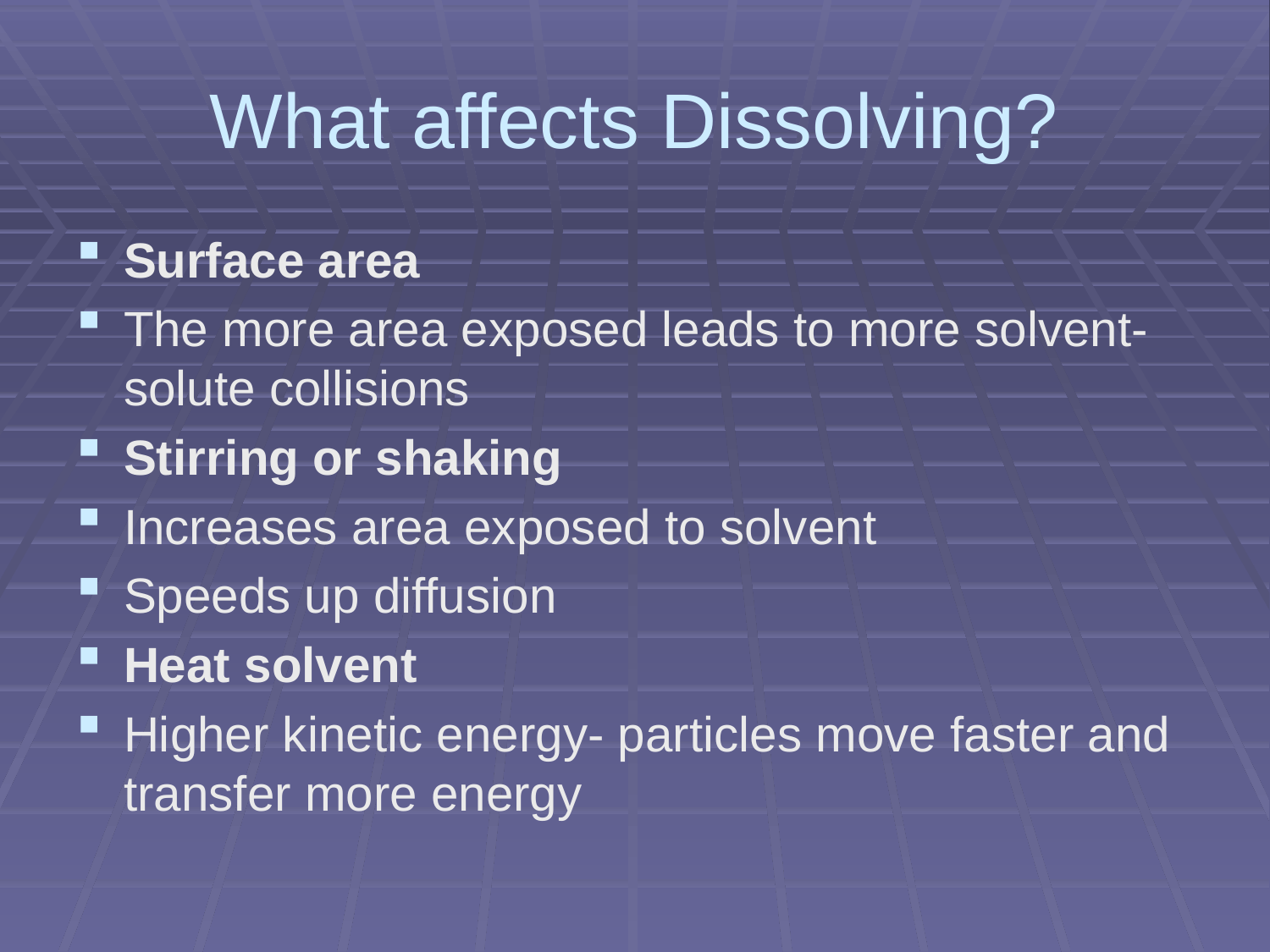

# What affects Dissolving?
Surface area
The more area exposed leads to more solvent-solute collisions
Stirring or shaking
Increases area exposed to solvent
Speeds up diffusion
Heat solvent
Higher kinetic energy- particles move faster and transfer more energy